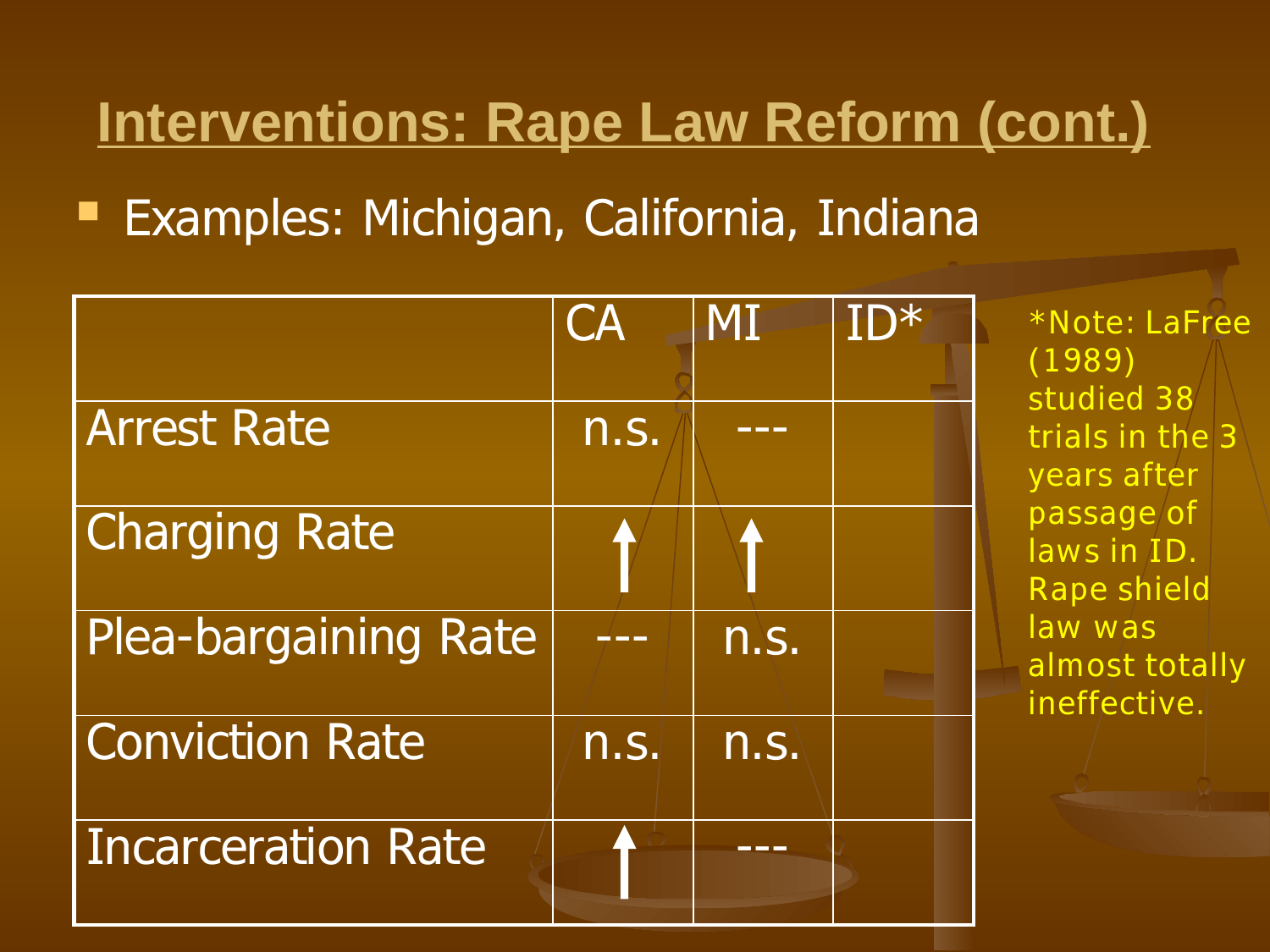

# Interventions: Rape Law Reform (cont.)
Examples: Michigan, California, Indiana
|  | CA | MI | ID\* |
| --- | --- | --- | --- |
| Arrest Rate | n.s. | --- |  |
| Charging Rate |  |  |  |
| Plea-bargaining Rate | --- | n.s. |  |
| Conviction Rate | n.s. | n.s. |  |
| Incarceration Rate |  | --- |  |
*Note: LaFree (1989) studied 38 trials in the 3 years after passage of laws in ID. Rape shield law was almost totally ineffective.